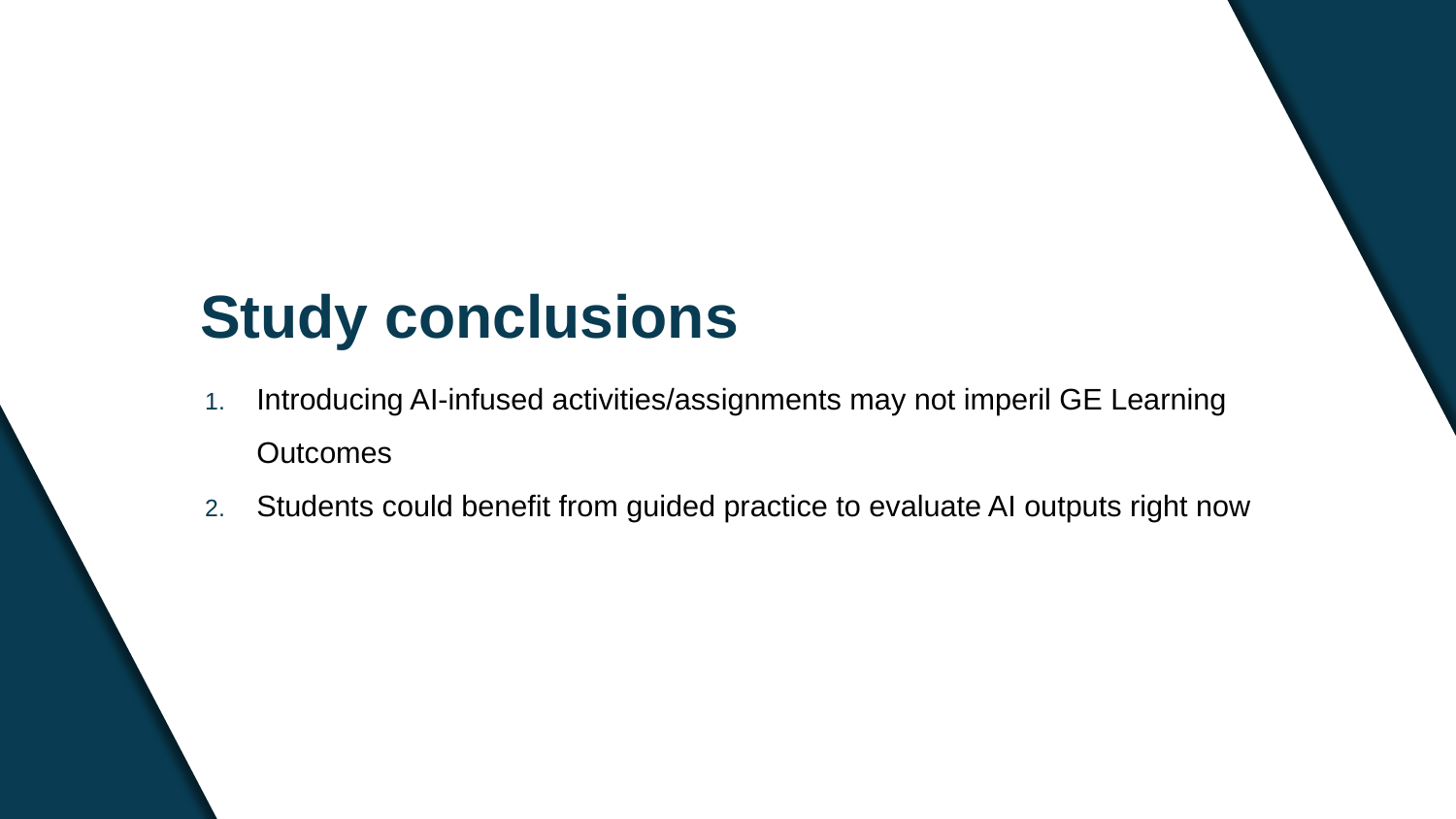

Study conclusions
Introducing AI-infused activities/assignments may not imperil GE Learning Outcomes
Students could benefit from guided practice to evaluate AI outputs right now